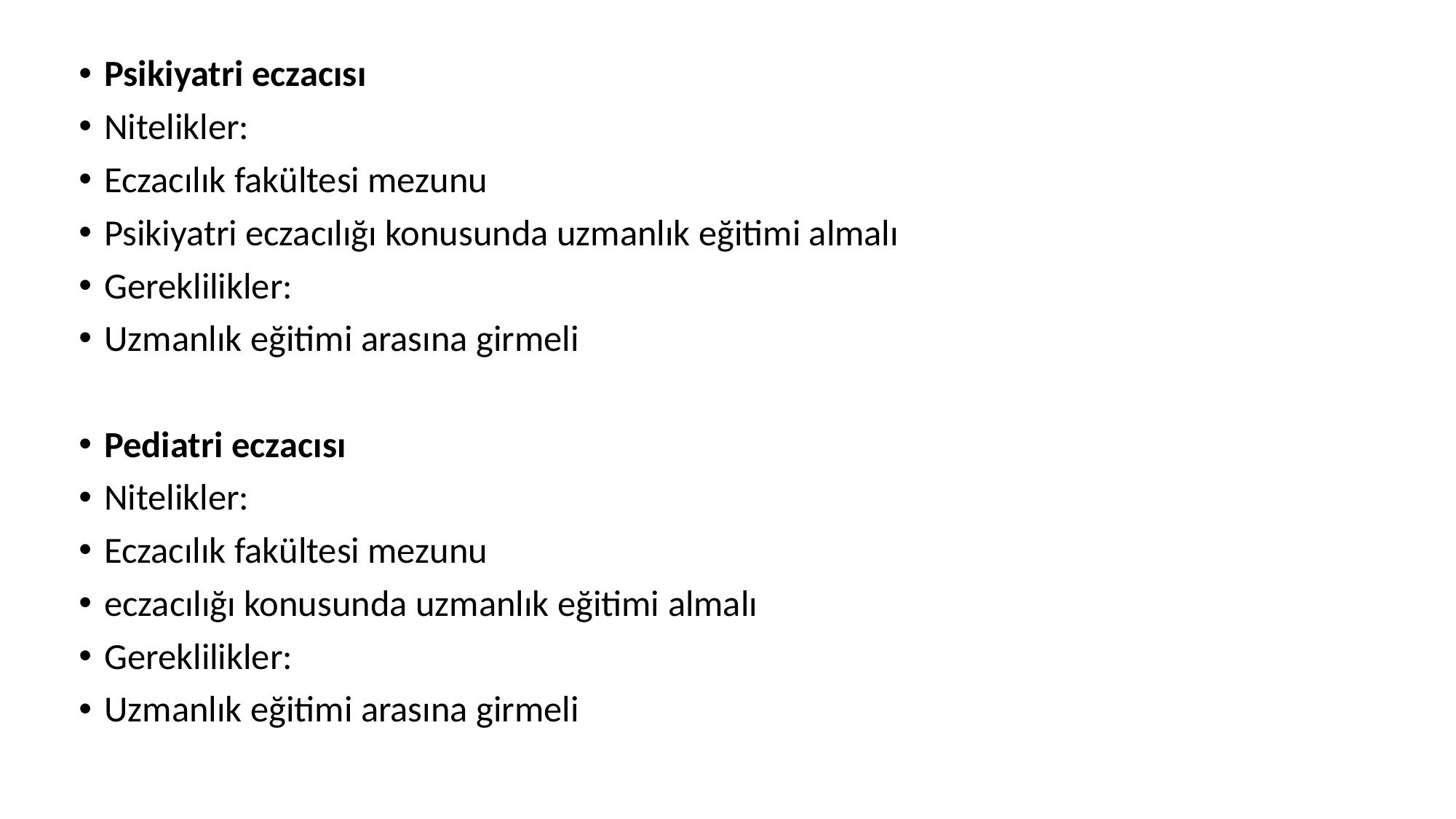

Psikiyatri eczacısı
Nitelikler:
Eczacılık fakültesi mezunu
Psikiyatri eczacılığı konusunda uzmanlık eğitimi almalı
Gereklilikler:
Uzmanlık eğitimi arasına girmeli

Pediatri eczacısı
Nitelikler:
Eczacılık fakültesi mezunu
eczacılığı konusunda uzmanlık eğitimi almalı
Gereklilikler:
Uzmanlık eğitimi arasına girmeli